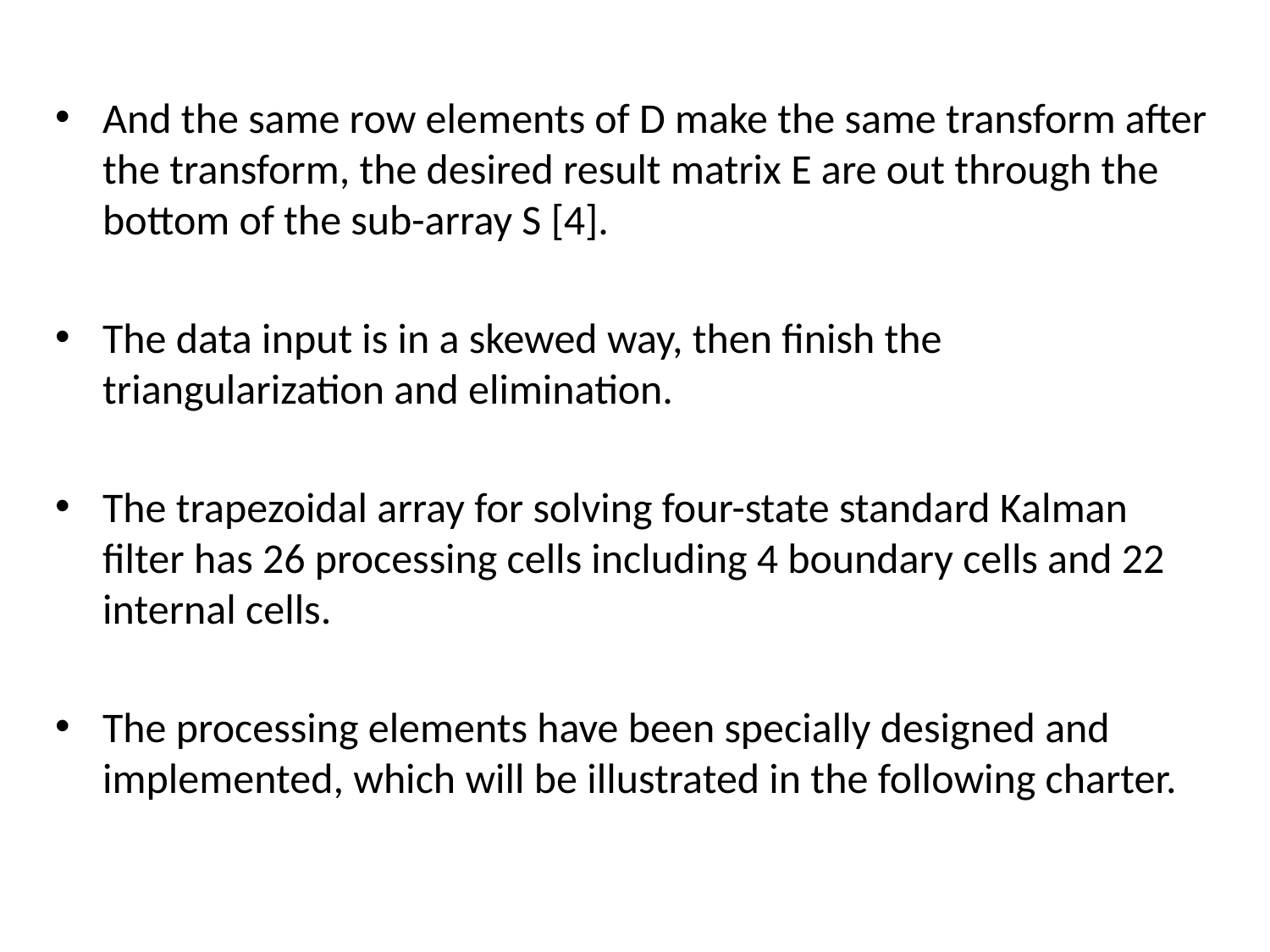

And the same row elements of D make the same transform after the transform, the desired result matrix E are out through the bottom of the sub-array S [4].

The data input is in a skewed way, then finish the triangularization and elimination.

The trapezoidal array for solving four-state standard Kalman filter has 26 processing cells including 4 boundary cells and 22 internal cells.

The processing elements have been specially designed and implemented, which will be illustrated in the following charter.